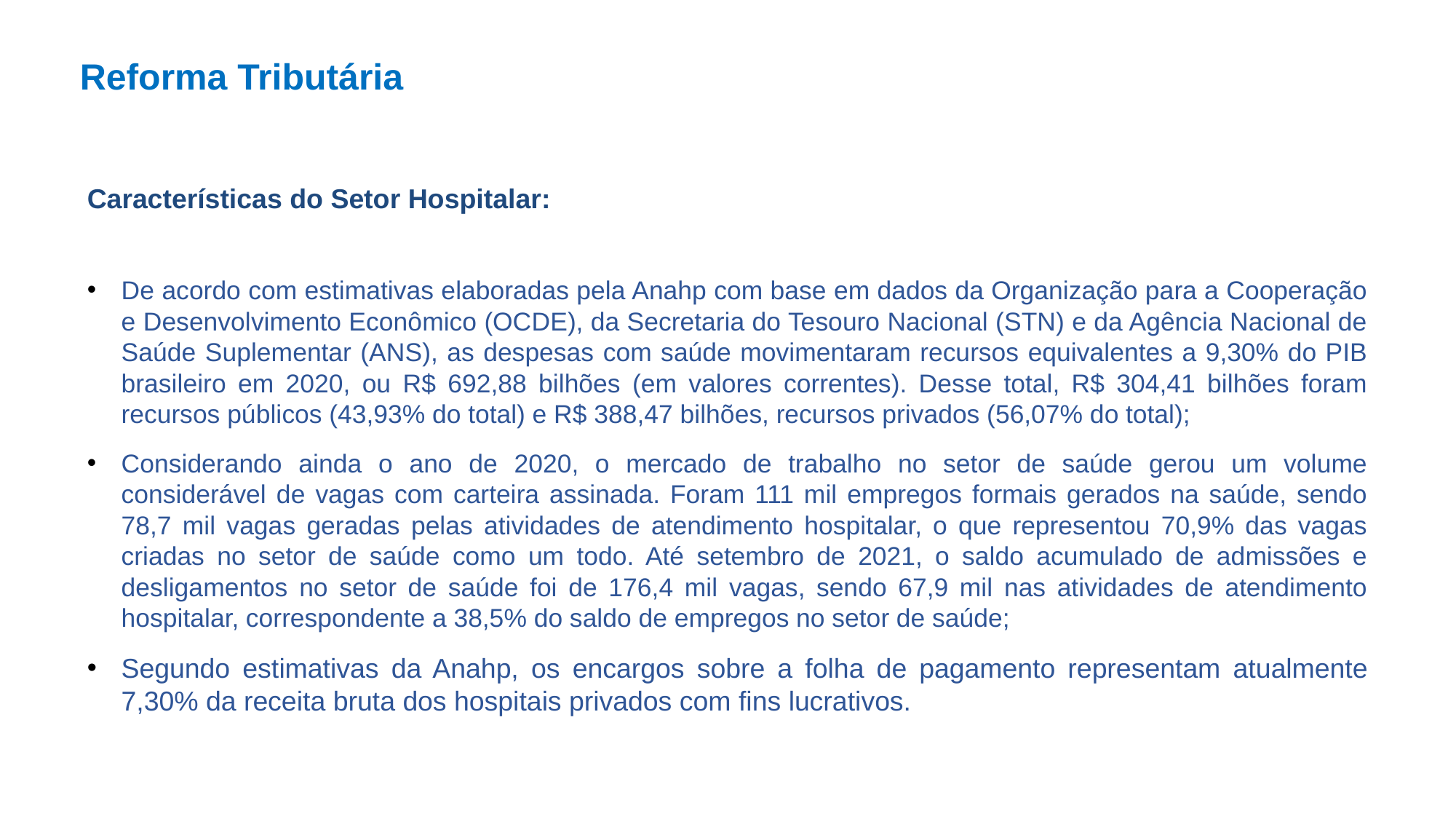

Reforma Tributária
Características do Setor Hospitalar:

De acordo com estimativas elaboradas pela Anahp com base em dados da Organização para a Cooperação e Desenvolvimento Econômico (OCDE), da Secretaria do Tesouro Nacional (STN) e da Agência Nacional de Saúde Suplementar (ANS), as despesas com saúde movimentaram recursos equivalentes a 9,30% do PIB brasileiro em 2020, ou R$ 692,88 bilhões (em valores correntes). Desse total, R$ 304,41 bilhões foram recursos públicos (43,93% do total) e R$ 388,47 bilhões, recursos privados (56,07% do total);
Considerando ainda o ano de 2020, o mercado de trabalho no setor de saúde gerou um volume considerável de vagas com carteira assinada. Foram 111 mil empregos formais gerados na saúde, sendo 78,7 mil vagas geradas pelas atividades de atendimento hospitalar, o que representou 70,9% das vagas criadas no setor de saúde como um todo. Até setembro de 2021, o saldo acumulado de admissões e desligamentos no setor de saúde foi de 176,4 mil vagas, sendo 67,9 mil nas atividades de atendimento hospitalar, correspondente a 38,5% do saldo de empregos no setor de saúde;
Segundo estimativas da Anahp, os encargos sobre a folha de pagamento representam atualmente 7,30% da receita bruta dos hospitais privados com fins lucrativos.